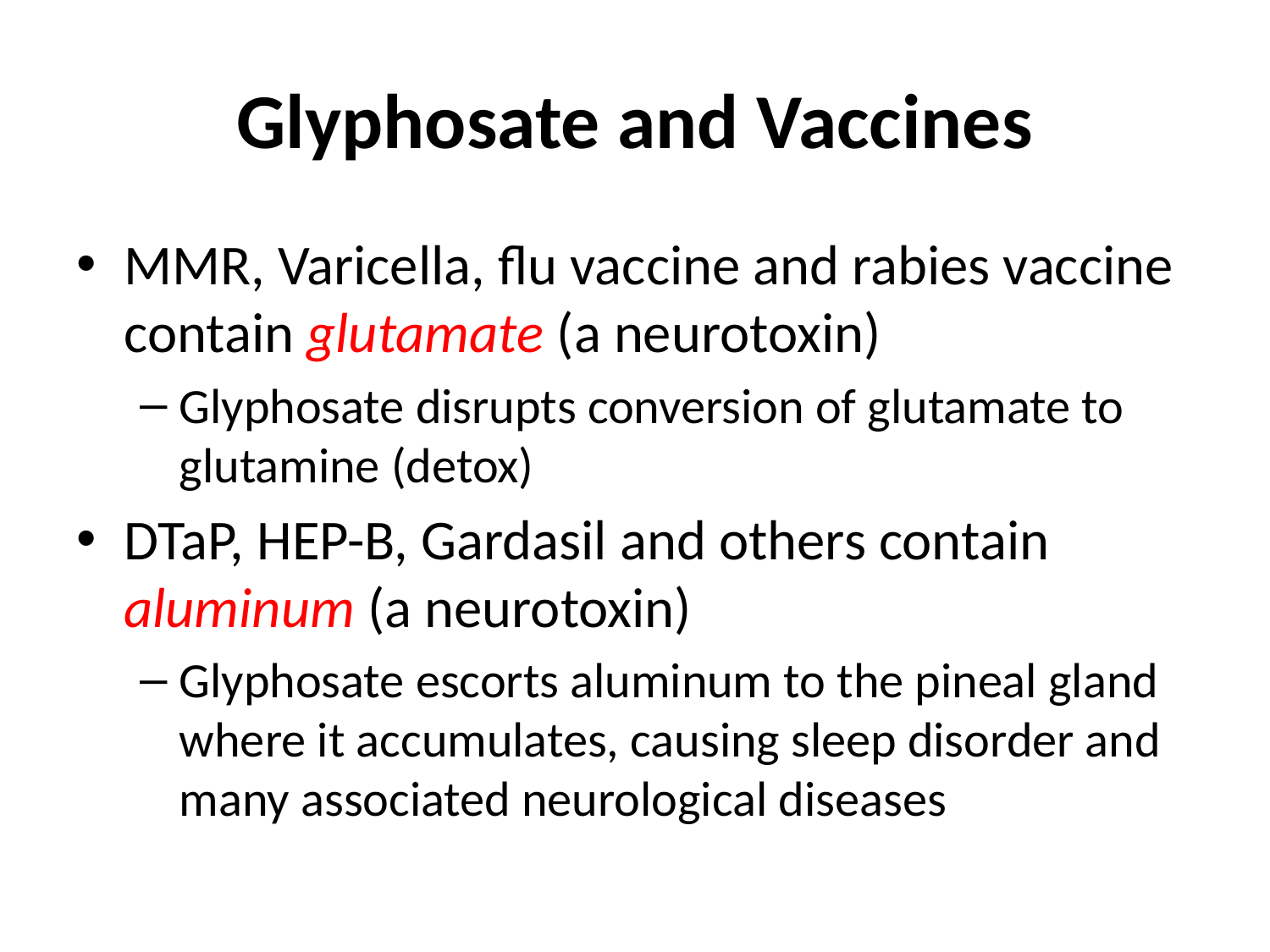

# Glyphosate and Vaccines
MMR, Varicella, flu vaccine and rabies vaccine contain glutamate (a neurotoxin)
Glyphosate disrupts conversion of glutamate to glutamine (detox)
DTaP, HEP-B, Gardasil and others contain aluminum (a neurotoxin)
Glyphosate escorts aluminum to the pineal gland where it accumulates, causing sleep disorder and many associated neurological diseases